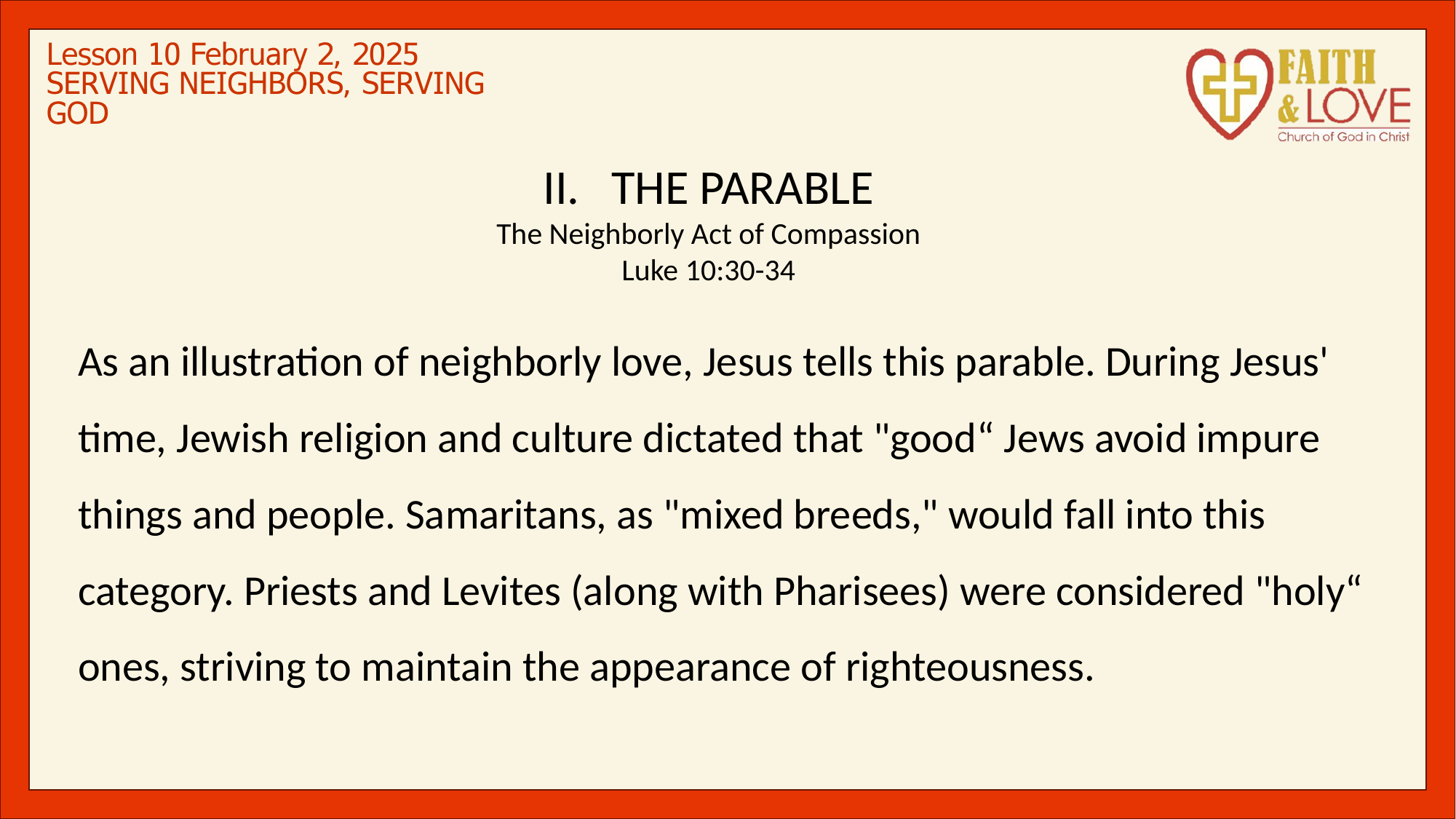

THE PARABLE
The Neighborly Act of Compassion
Luke 10:30-34

As an illustration of neighborly love, Jesus tells this parable. During Jesus' time, Jewish religion and culture dictated that "good“ Jews avoid impure things and people. Samaritans, as "mixed breeds," would fall into this category. Priests and Levites (along with Pharisees) were considered "holy“ ones, striving to maintain the appearance of righteousness.